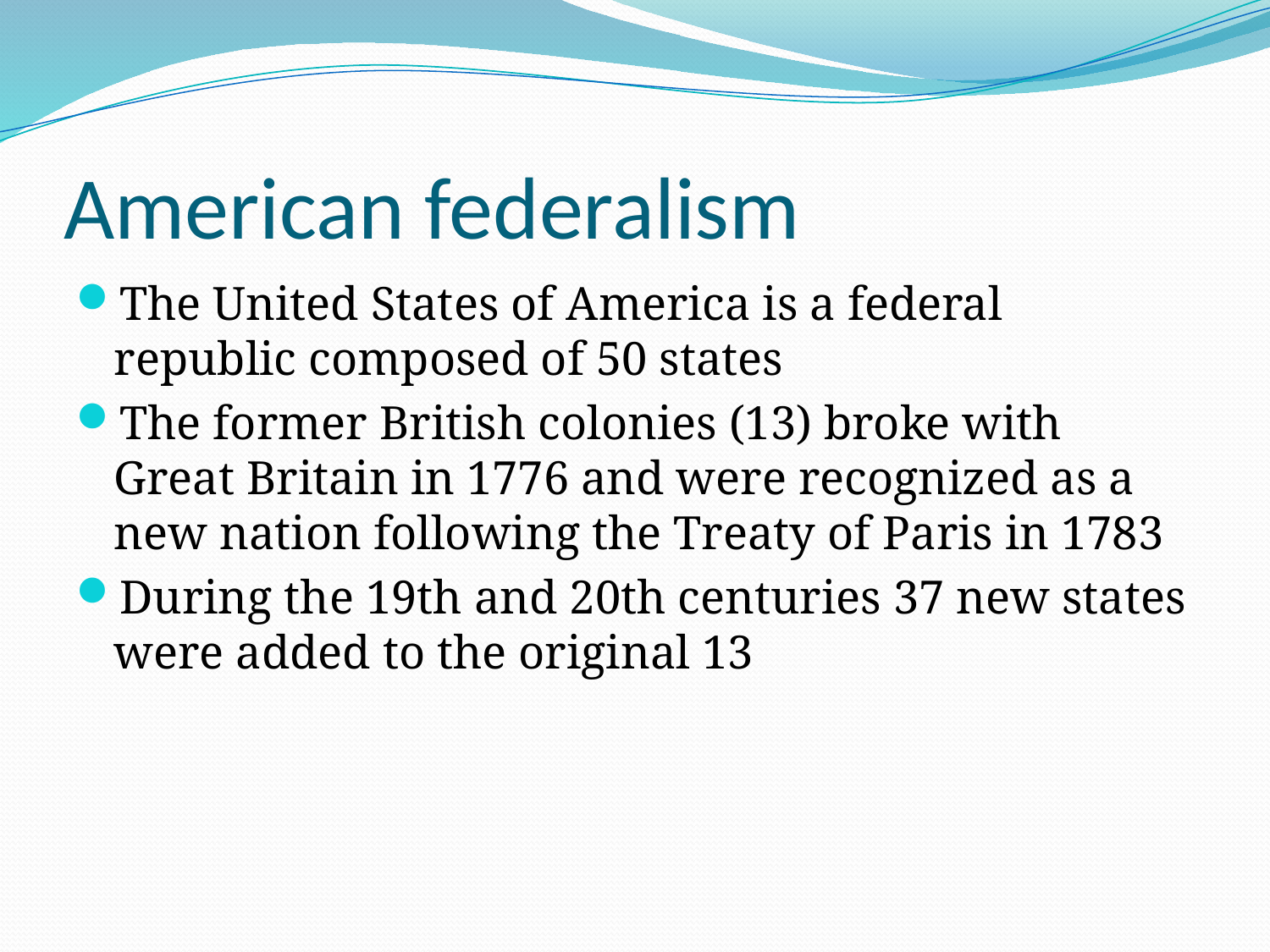

# American federalism
The United States of America is a federal republic composed of 50 states
The former British colonies (13) broke with Great Britain in 1776 and were recognized as a new nation following the Treaty of Paris in 1783
During the 19th and 20th centuries 37 new states were added to the original 13